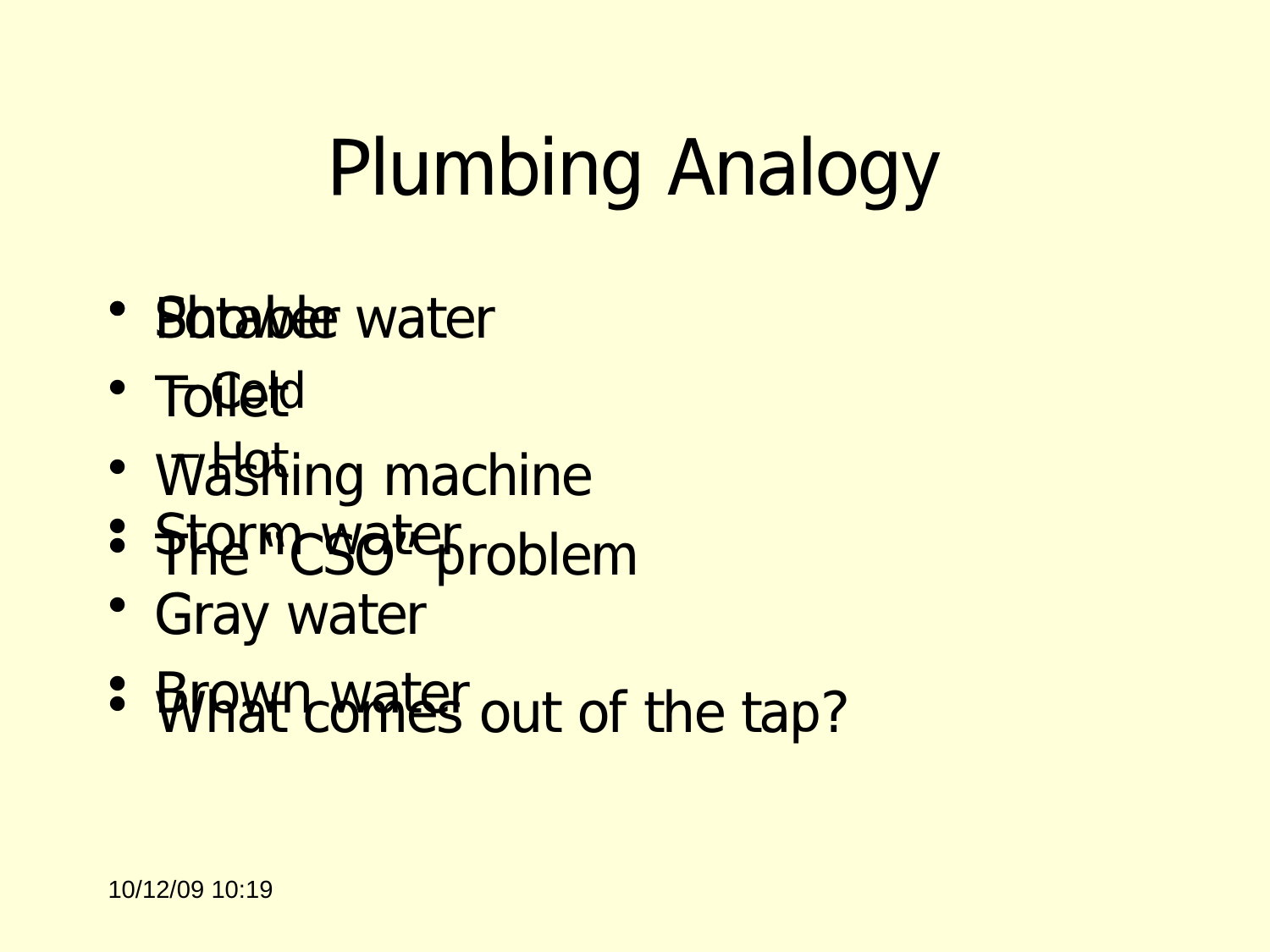

# Plumbing Analogy
Potable water
Cold
Hot
Storm water
Gray water
Brown water
Shower
Toilet
Washing machine
The “CSO” problem

What comes out of the tap?
10/12/09 10:19